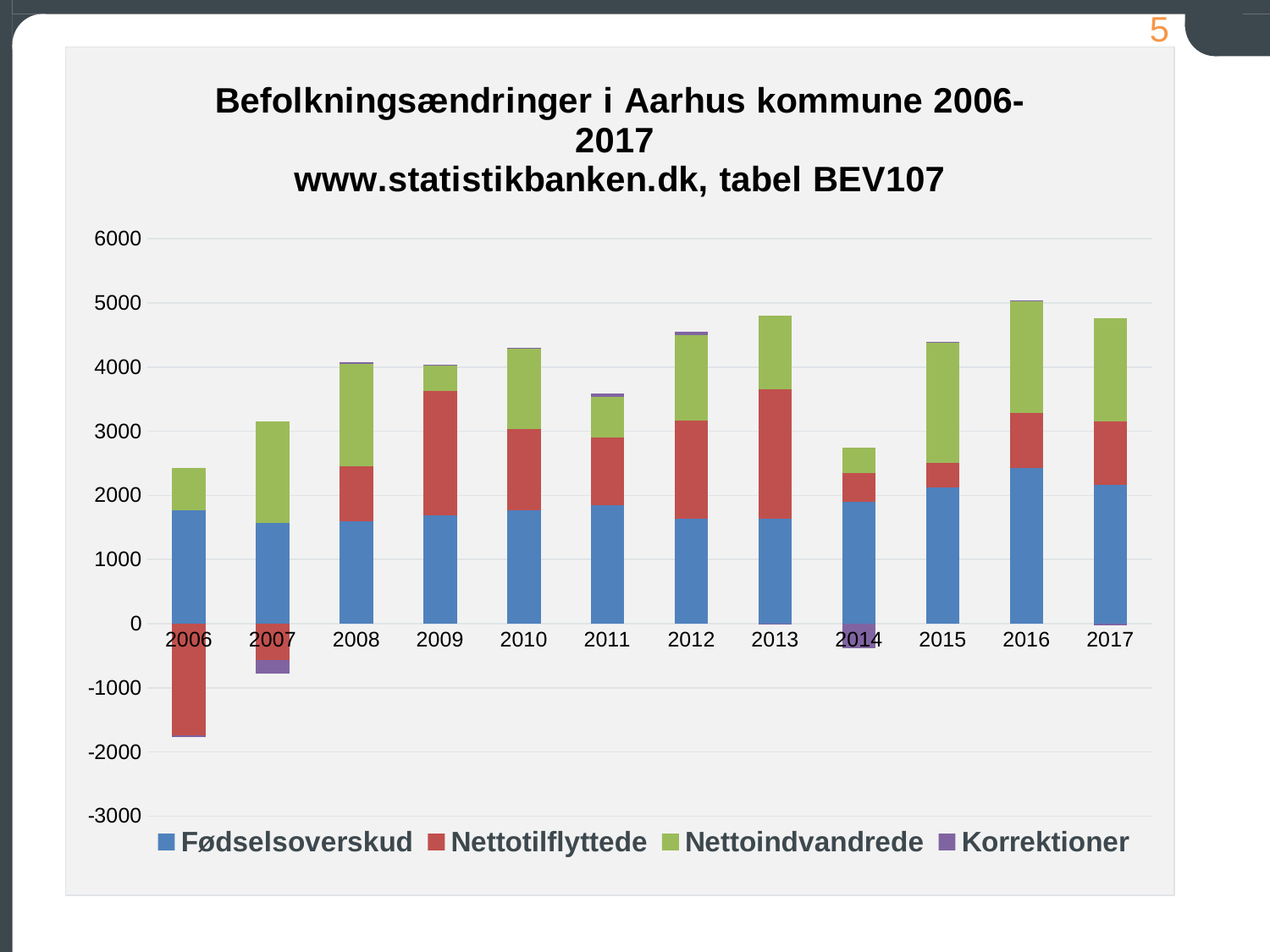

### Chart: Befolkningsændringer i Aarhus kommune 2006-2017
www.statistikbanken.dk, tabel BEV107

| Category | Fødselsoverskud | Nettotilflyttede | Nettoindvandrede | Korrektioner |
|---|---|---|---|---|
| 2006 | 1763.0 | -1742.0 | 659.0 | -23.0 |
| 2007 | 1576.0 | -565.0 | 1571.0 | -214.0 |
| 2008 | 1599.0 | 860.0 | 1586.0 | 35.0 |
| 2009 | 1689.0 | 1942.0 | 399.0 | 2.0 |
| 2010 | 1770.0 | 1265.0 | 1250.0 | 21.0 |
| 2011 | 1841.0 | 1064.0 | 635.0 | 49.0 |
| 2012 | 1633.0 | 1536.0 | 1334.0 | 46.0 |
| 2013 | 1633.0 | 2015.0 | 1155.0 | -4.0 |
| 2014 | 1904.0 | 448.0 | 386.0 | -385.0 |
| 2015 | 2121.0 | 382.0 | 1883.0 | 7.0 |
| 2016 | 2426.0 | 859.0 | 1752.0 | 8.0 |
| 2017 | 2166.0 | 983.0 | 1615.0 | -27.0 |